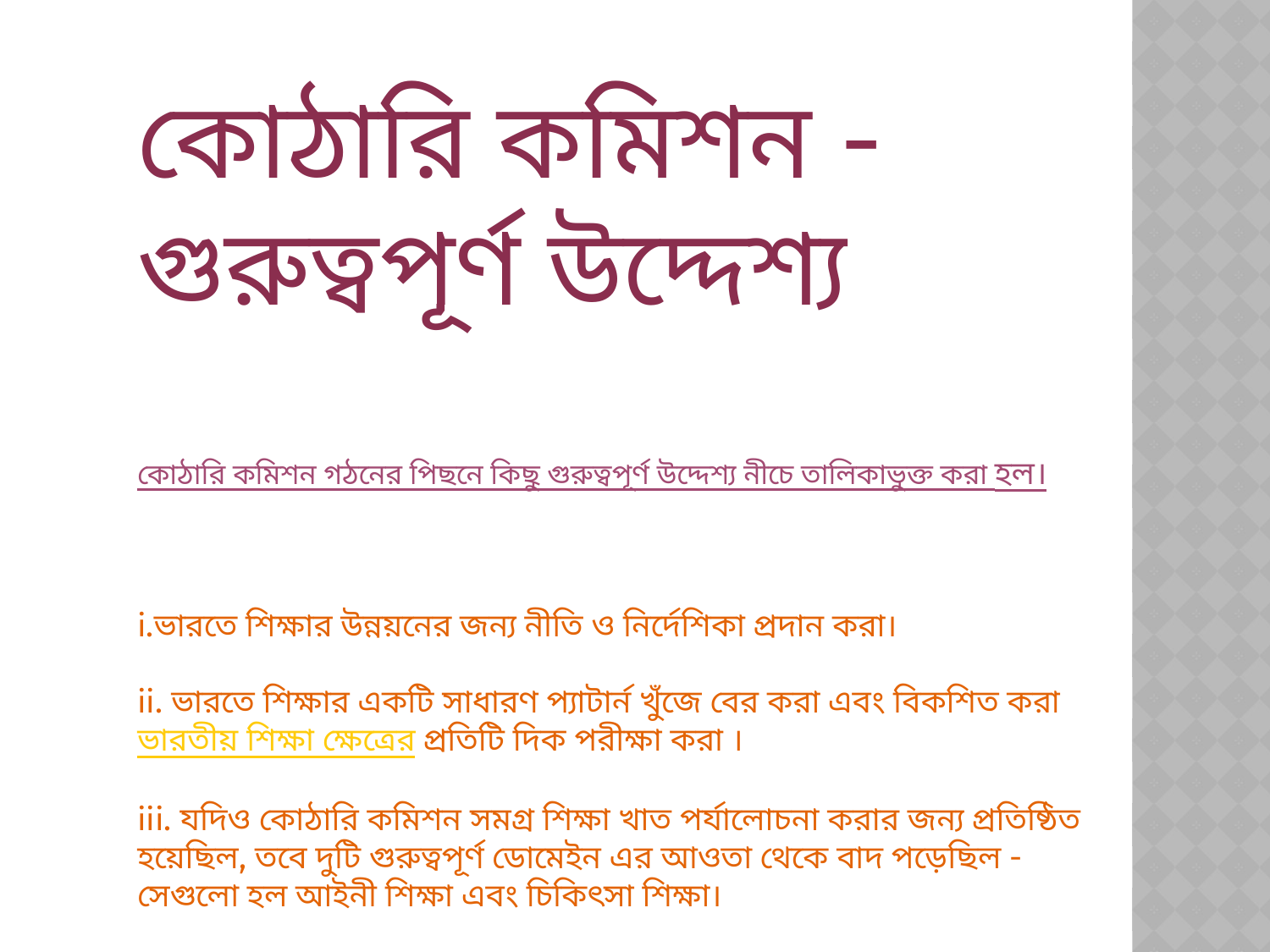

কোঠারি কমিশন - গুরুত্বপূর্ণ উদ্দেশ্য

কোঠারি কমিশন গঠনের পিছনে কিছু গুরুত্বপূর্ণ উদ্দেশ্য নীচে তালিকাভুক্ত করা হল।

i.ভারতে শিক্ষার উন্নয়নের জন্য নীতি ও নির্দেশিকা প্রদান করা।

ii. ভারতে শিক্ষার একটি সাধারণ প্যাটার্ন খুঁজে বের করা এবং বিকশিত করা
ভারতীয় শিক্ষা ক্ষেত্রের প্রতিটি দিক পরীক্ষা করা ।

iii. যদিও কোঠারি কমিশন সমগ্র শিক্ষা খাত পর্যালোচনা করার জন্য প্রতিষ্ঠিত হয়েছিল, তবে দুটি গুরুত্বপূর্ণ ডোমেইন এর আওতা থেকে বাদ পড়েছিল - সেগুলো হল আইনী শিক্ষা এবং চিকিৎসা শিক্ষা।